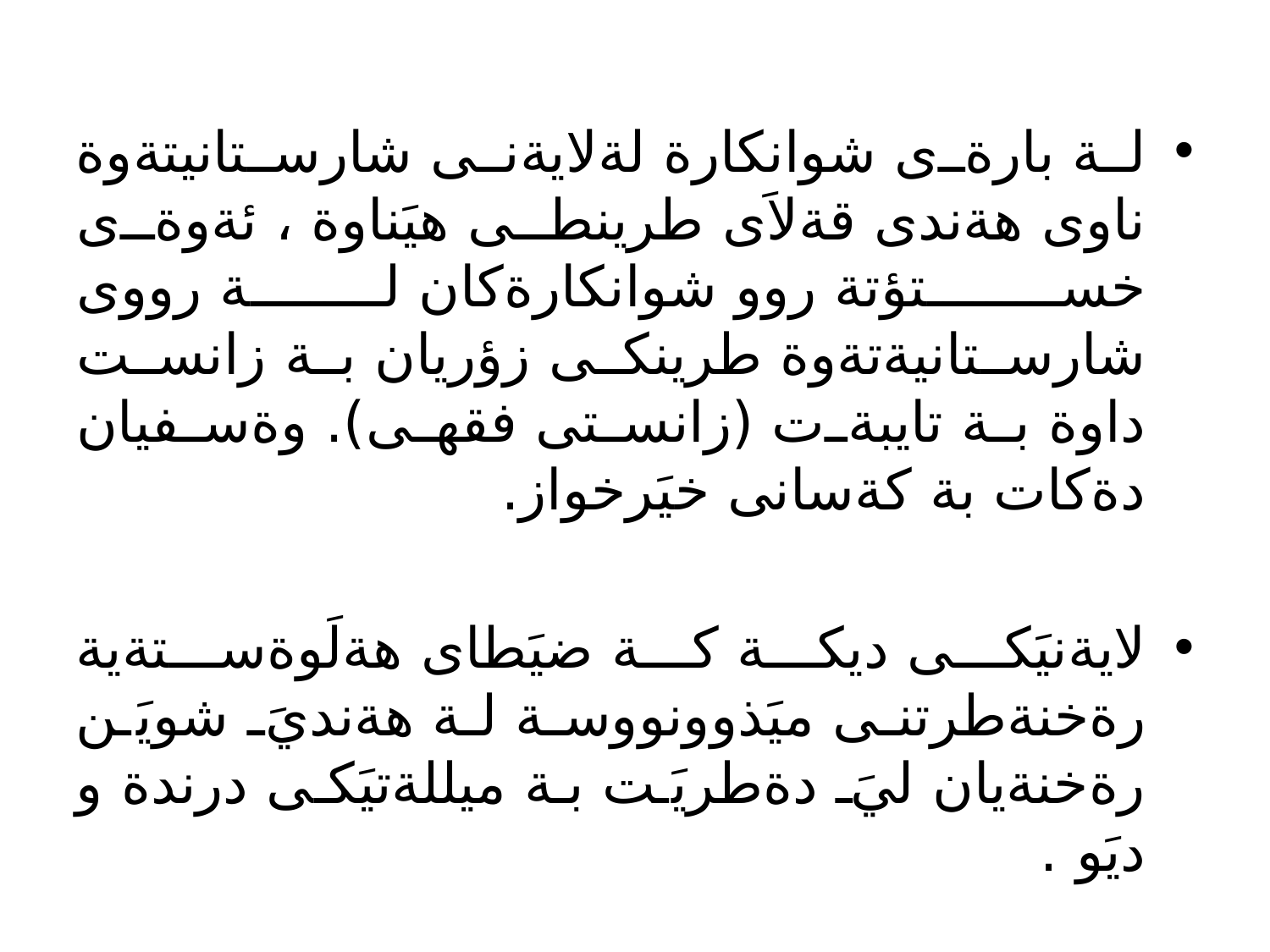

لة بارةى شوانكارة لةلايةنى شارستانيتةوة ناوى هةندى قةلاَى طرينطى هيَناوة ، ئةوةى خستؤتة روو شوانكارةكان لة رووى شارستانيةتةوة طرينكى زؤريان بة زانست داوة بة تايبةت (زانستى فقهى). وةسفيان دةكات بة كةسانى خيَرخواز.

لايةنيَكى ديكة كة ضيَطاى هةلَوةستةية رةخنةطرتنى ميَذوونووسة لة هةنديَ شويَن رةخنةيان ليَ دةطريَت بة ميللةتيَكى درندة و ديَو .